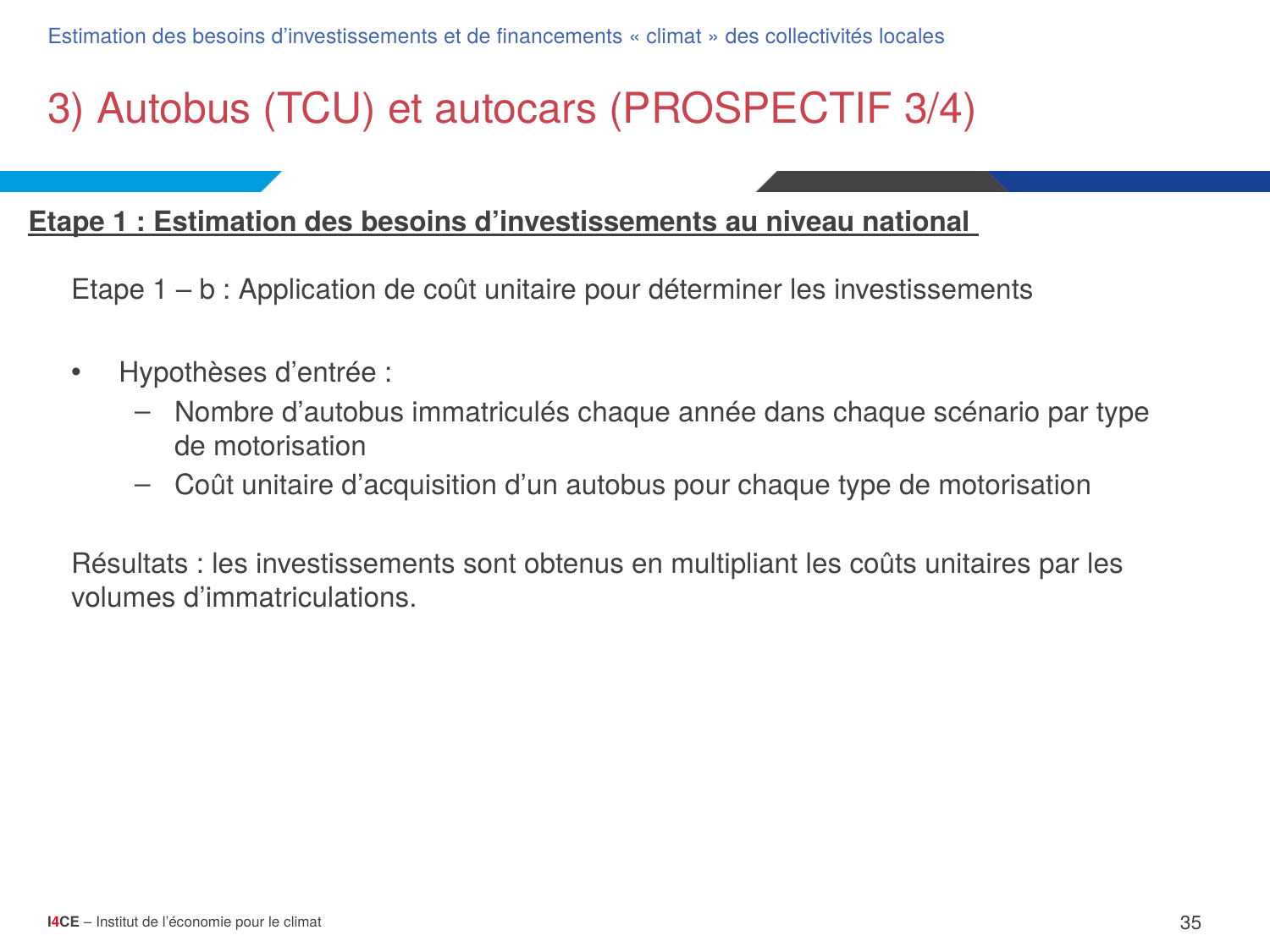

Estimation des besoins d’investissements et de financements « climat » des collectivités locales

# 3) Autobus (TCU) et autocars (PROSPECTIF 3/4)
Etape 1 : Estimation des besoins d’investissements au niveau national

Etape 1 – b : Application de coût unitaire pour déterminer les investissements

Hypothèses d’entrée :
Nombre d’autobus immatriculés chaque année dans chaque scénario par type de motorisation
Coût unitaire d’acquisition d’un autobus pour chaque type de motorisation

Résultats : les investissements sont obtenus en multipliant les coûts unitaires par les volumes d’immatriculations.